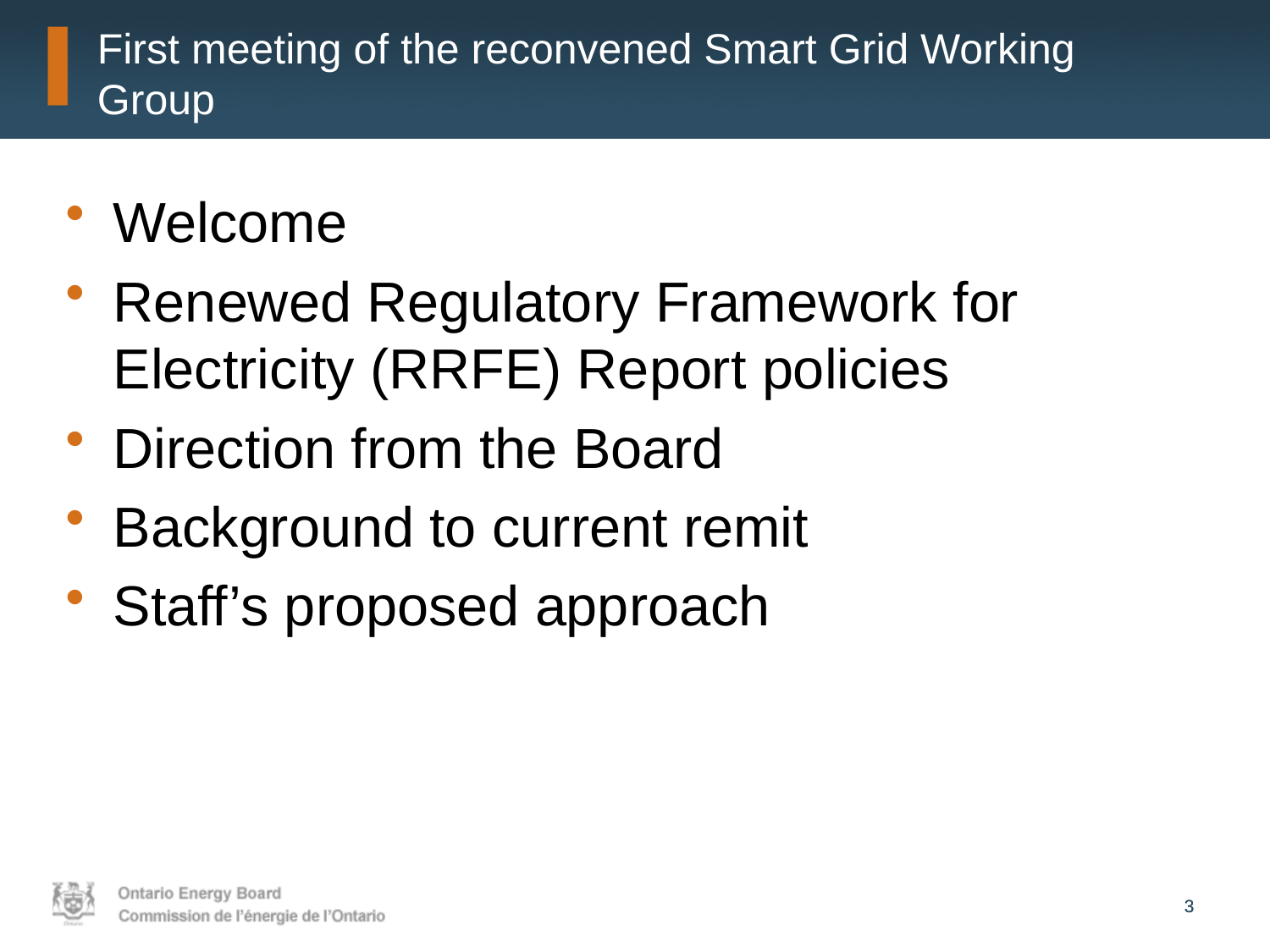

# First meeting of the reconvened Smart Grid Working Group
Welcome
Renewed Regulatory Framework for Electricity (RRFE) Report policies
Direction from the Board
Background to current remit
Staff’s proposed approach